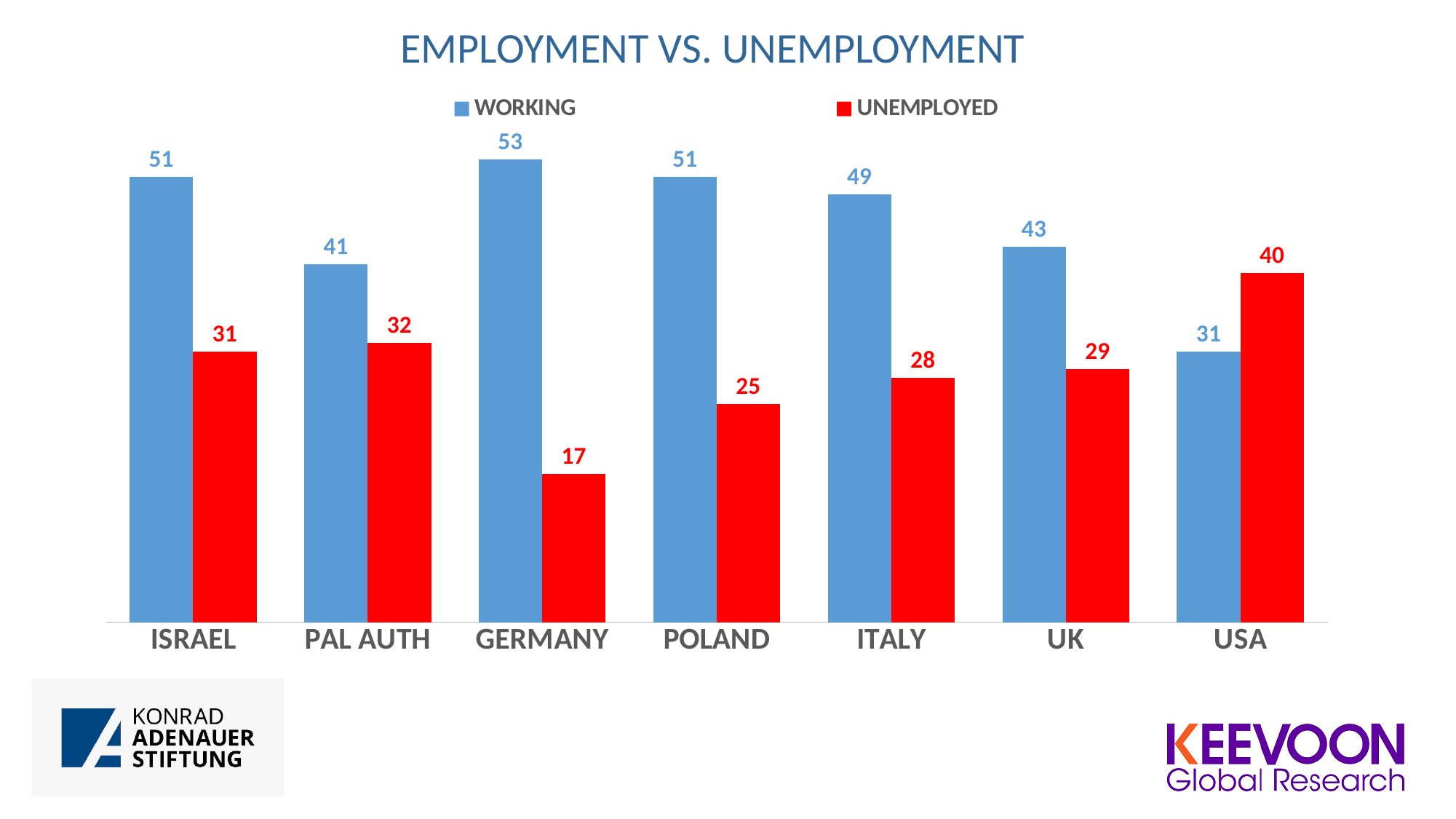

# EMPLOYMENT VS. UNEMPLOYMENT

### Chart

| Category | WORKING | UNEMPLOYED |
|---|---|---|
| ISRAEL | 51.0 | 31.0 |
| PAL AUTH | 41.0 | 32.0 |
| GERMANY | 53.0 | 17.0 |
| POLAND | 51.0 | 25.0 |
| ITALY | 49.0 | 28.0 |
| UK | 43.0 | 29.0 |
| USA | 31.0 | 40.0 |